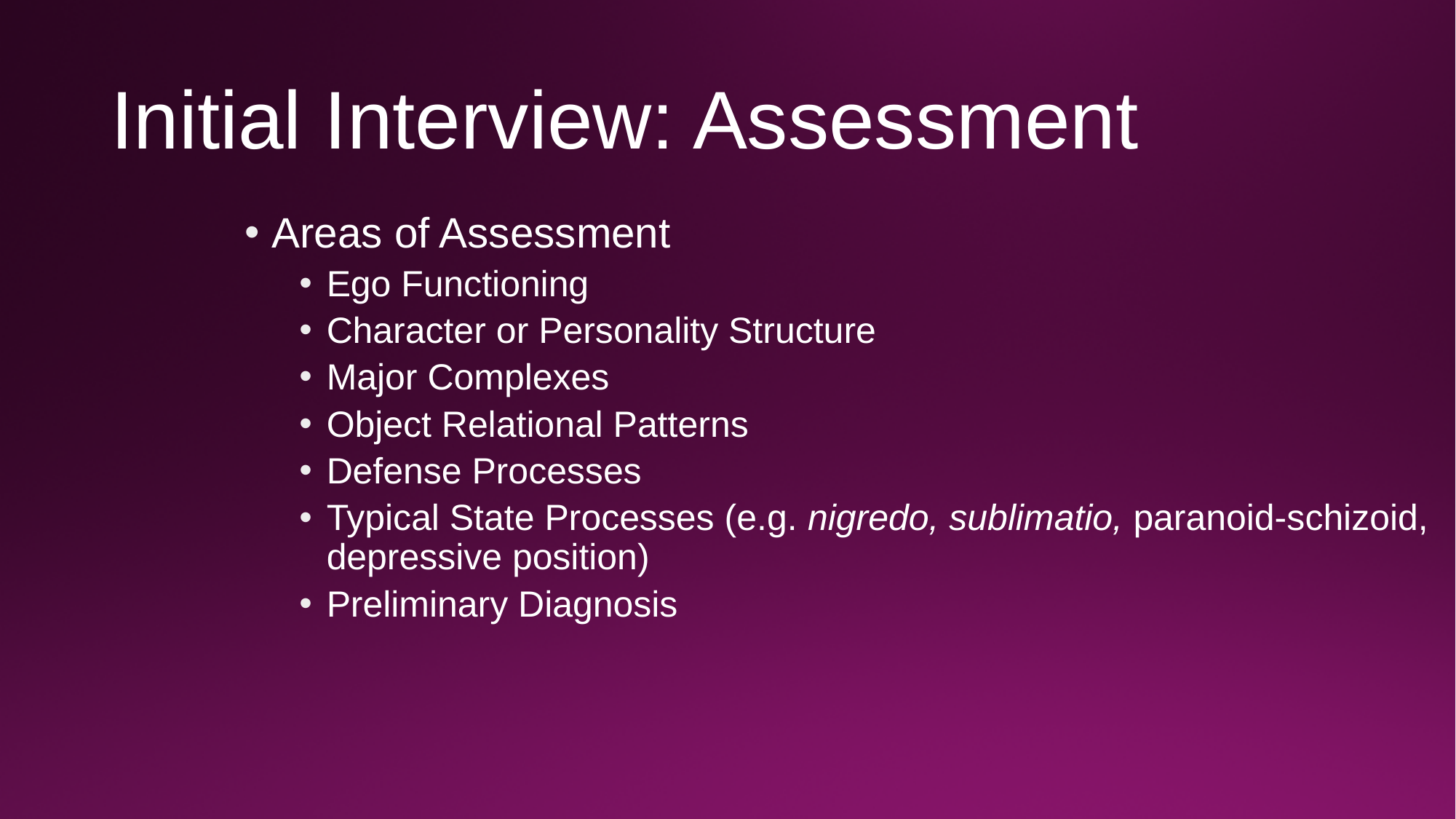

# Initial Interview: Assessment
Areas of Assessment
Ego Functioning
Character or Personality Structure
Major Complexes
Object Relational Patterns
Defense Processes
Typical State Processes (e.g. nigredo, sublimatio, paranoid-schizoid, depressive position)
Preliminary Diagnosis